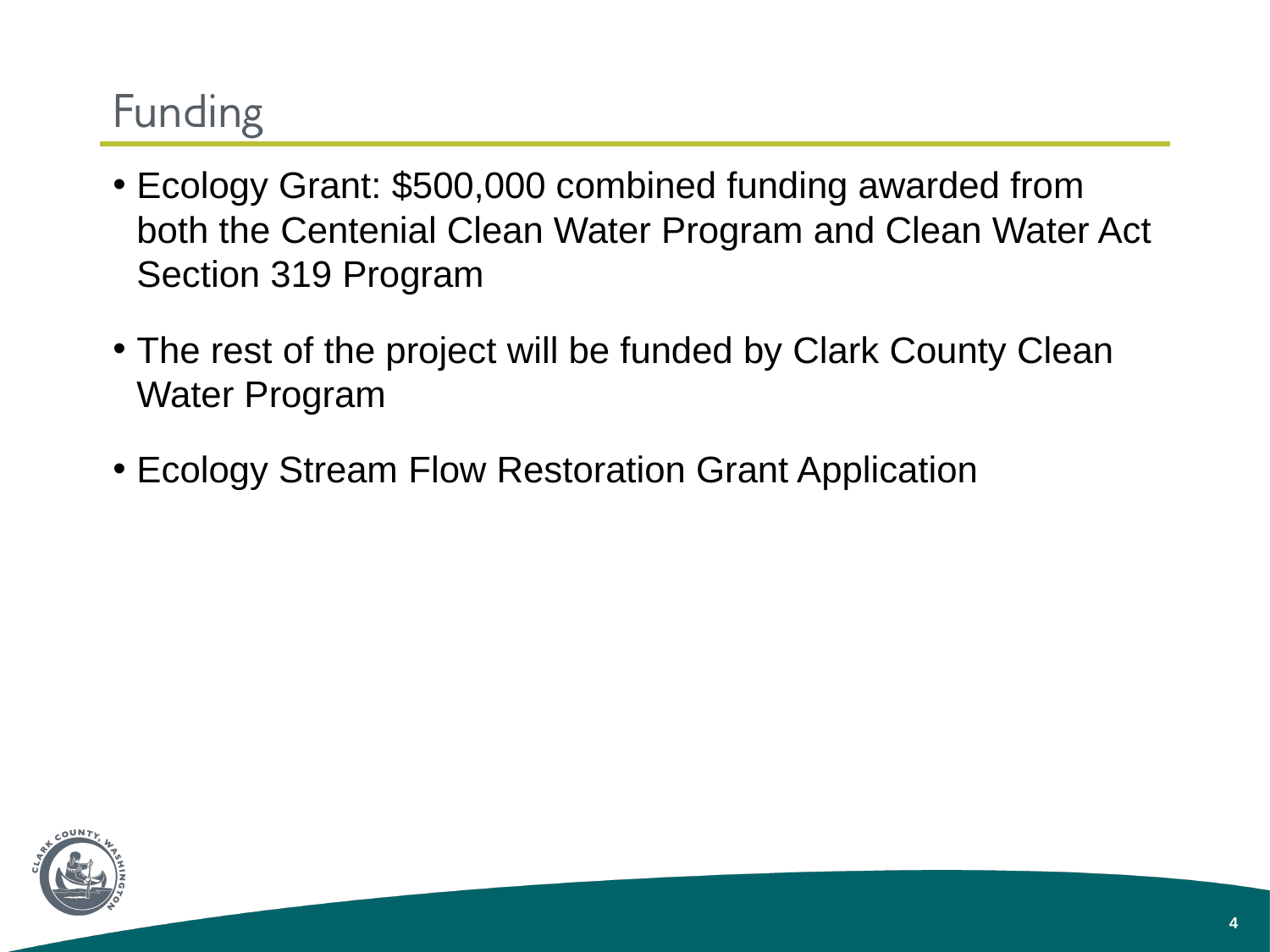

# Funding
Ecology Grant: $500,000 combined funding awarded from both the Centenial Clean Water Program and Clean Water Act Section 319 Program
The rest of the project will be funded by Clark County Clean Water Program
Ecology Stream Flow Restoration Grant Application

4